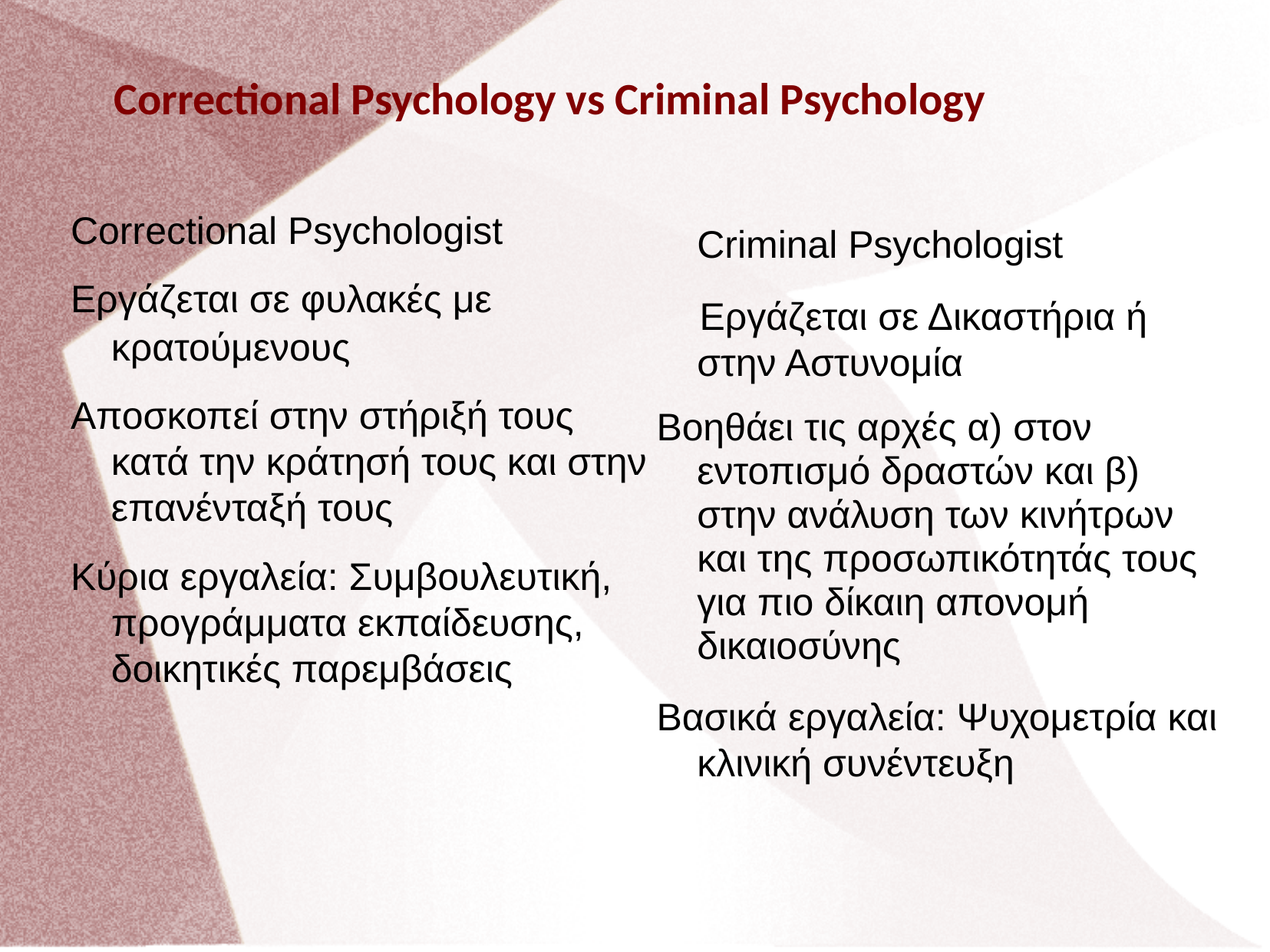

Correctional Psychology vs Criminal Psychology
Correctional Psychologist Εργάζεται σε φυλακές με
κρατούμενους
Αποσκοπεί στην στήριξή τους κατά την κράτησή τους και στην επανένταξή τους
Κύρια εργαλεία: Συμβουλευτική, προγράμματα εκπαίδευσης, δοικητικές παρεμβάσεις
Criminal Psychologist
Εργάζεται σε Δικαστήρια ή στην Αστυνομία
Βοηθάει τις αρχές α) στον εντοπισμό δραστών και β) στην ανάλυση των κινήτρων και της προσωπικότητάς τους για πιο δίκαιη απονομή δικαιοσύνης
Βασικά εργαλεία: Ψυχομετρία και κλινική συνέντευξη